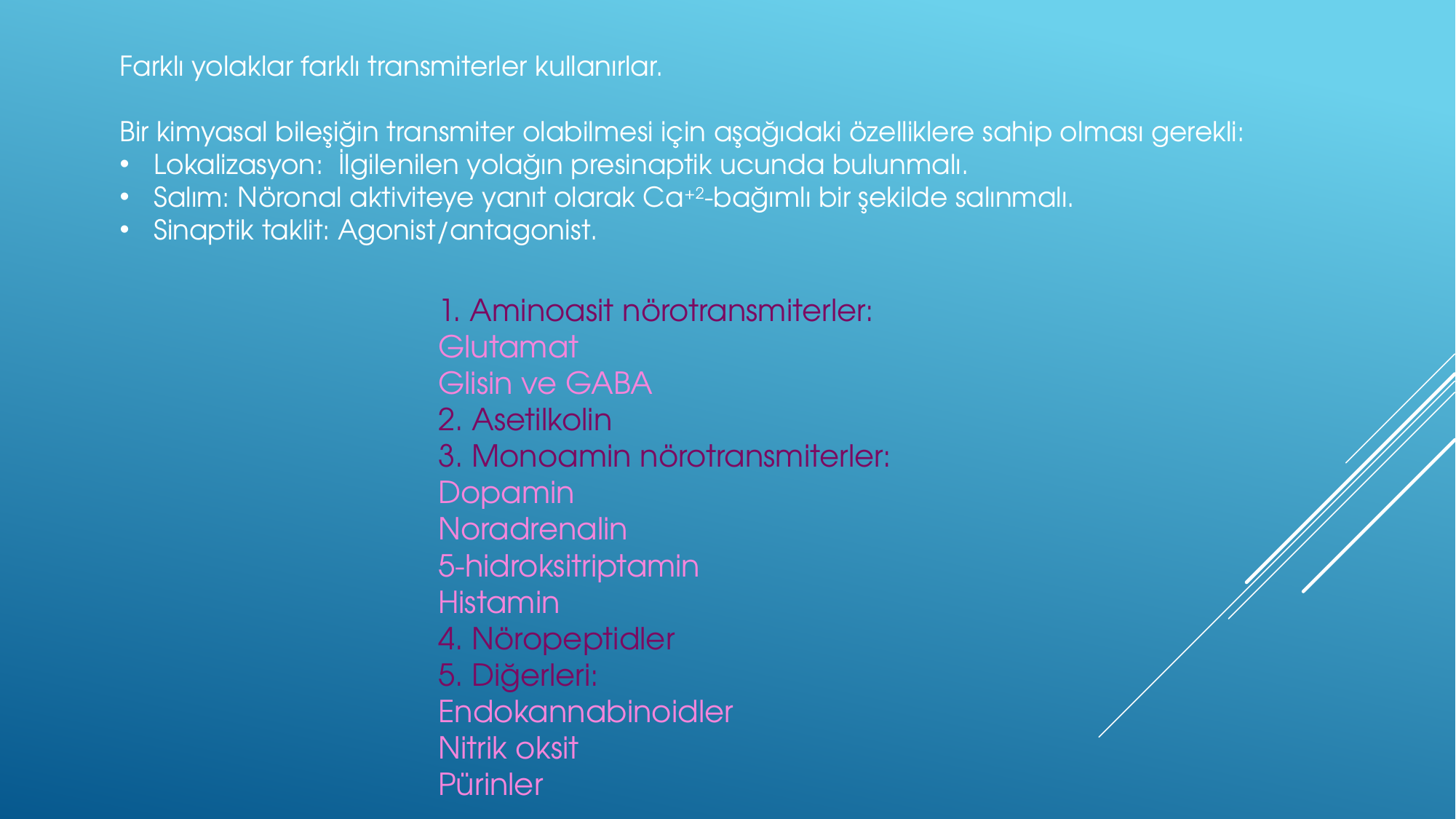

Farklı yolaklar farklı transmiterler kullanırlar.

Bir kimyasal bileşiğin transmiter olabilmesi için aşağıdaki özelliklere sahip olması gerekli:
Lokalizasyon:  İlgilenilen yolağın presinaptik ucunda bulunmalı.
Salım: Nöronal aktiviteye yanıt olarak Ca+2-bağımlı bir şekilde salınmalı.
Sinaptik taklit: Agonist/antagonist.

1. Aminoasit nörotransmiterler:
Glutamat
Glisin ve GABA
2. Asetilkolin
3. Monoamin nörotransmiterler:
Dopamin
Noradrenalin
5-hidroksitriptamin
Histamin
4. Nöropeptidler
5. Diğerleri:
Endokannabinoidler
Nitrik oksit
Pürinler